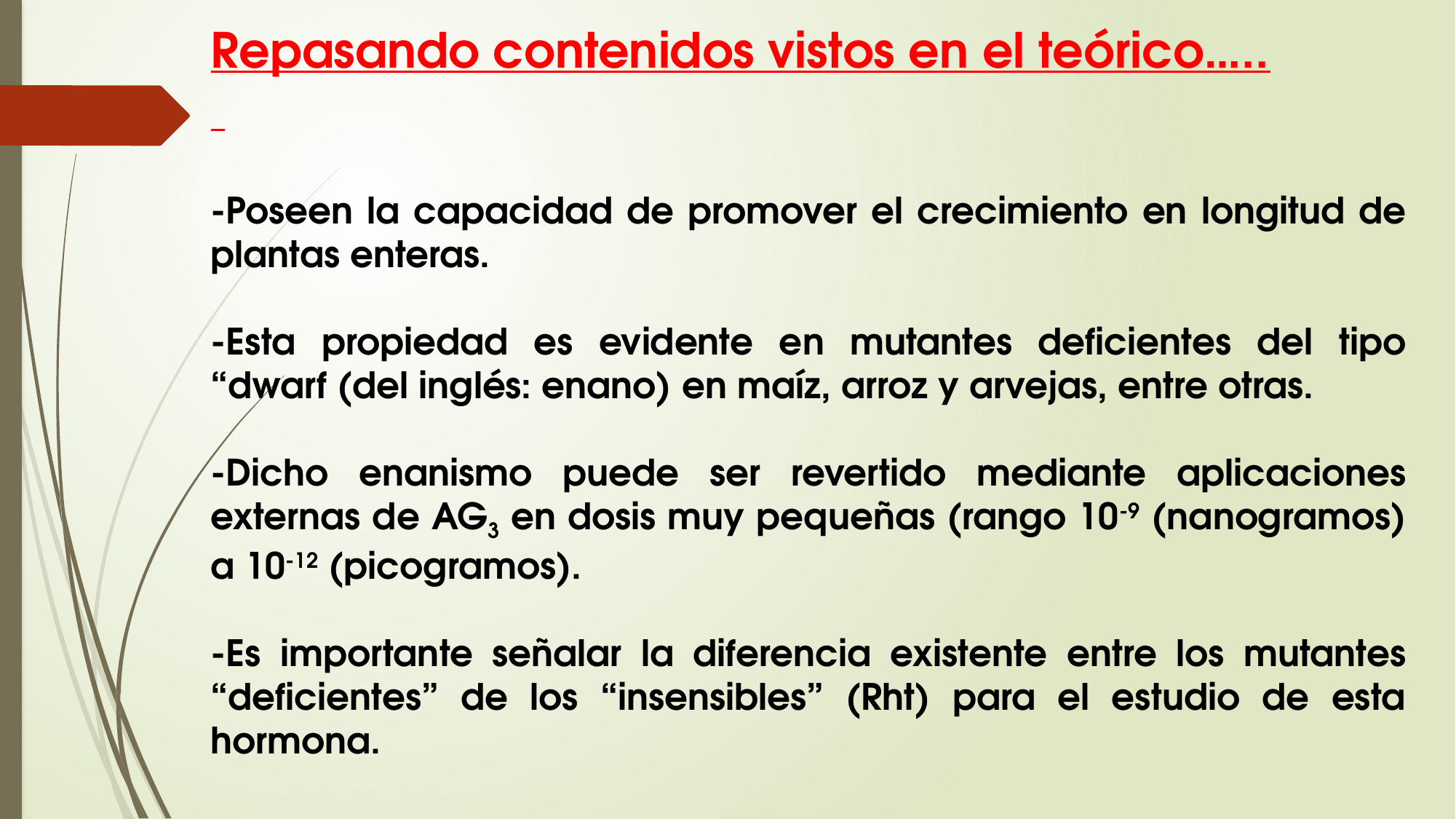

Repasando contenidos vistos en el teórico…..

-Poseen la capacidad de promover el crecimiento en longitud de plantas enteras.

-Esta propiedad es evidente en mutantes deficientes del tipo “dwarf (del inglés: enano) en maíz, arroz y arvejas, entre otras.

-Dicho enanismo puede ser revertido mediante aplicaciones externas de AG3 en dosis muy pequeñas (rango 10-9 (nanogramos) a 10-12 (picogramos).

-Es importante señalar la diferencia existente entre los mutantes “deficientes” de los “insensibles” (Rht) para el estudio de esta hormona.